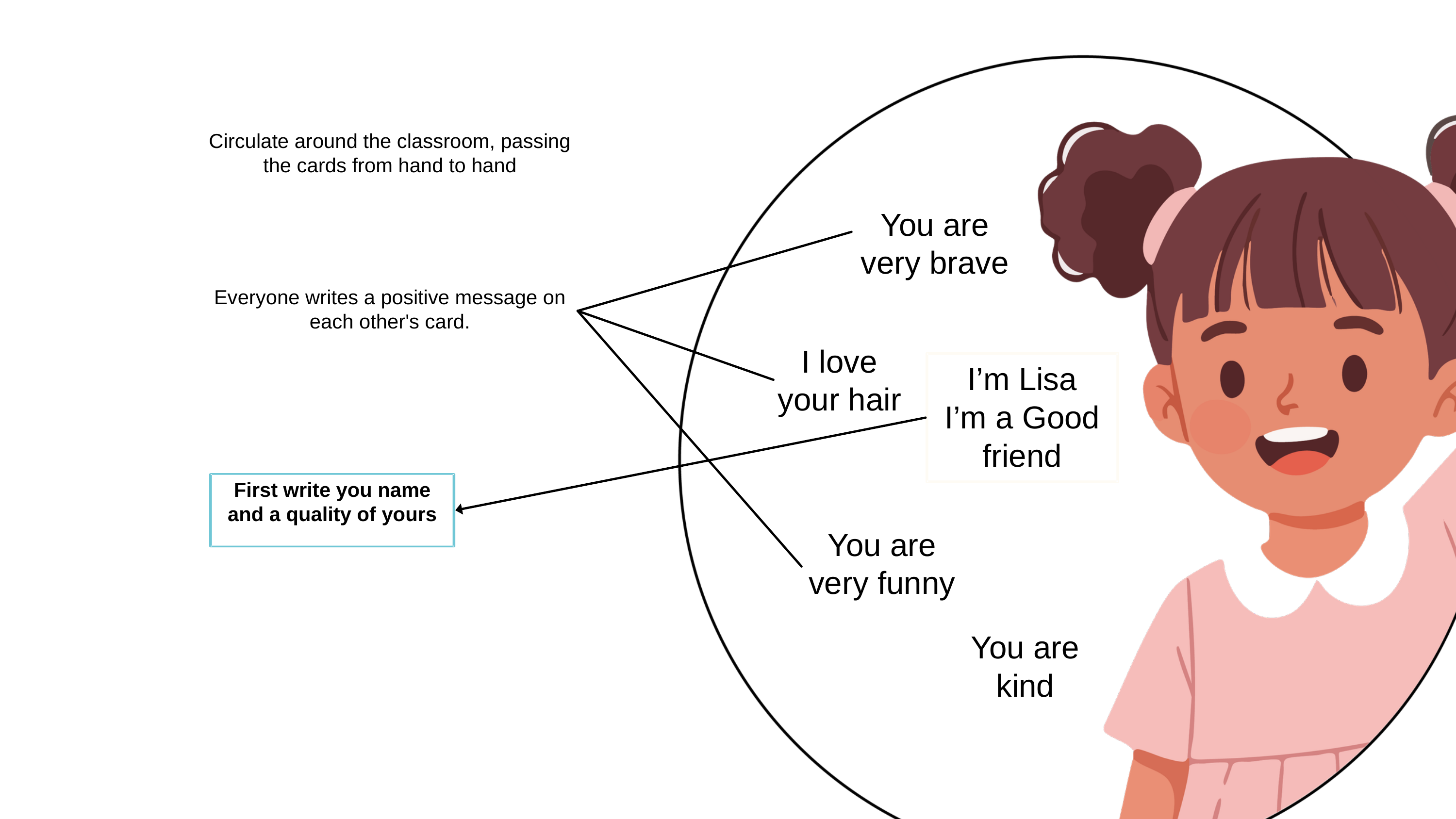

Circulate around the classroom, passing the cards from hand to hand
You are very brave

Everyone writes a positive message on each other's card.

I love your hair

I’m Lisa
I’m a Good friend

First write you name and a quality of yours
You are very funny
You are kind